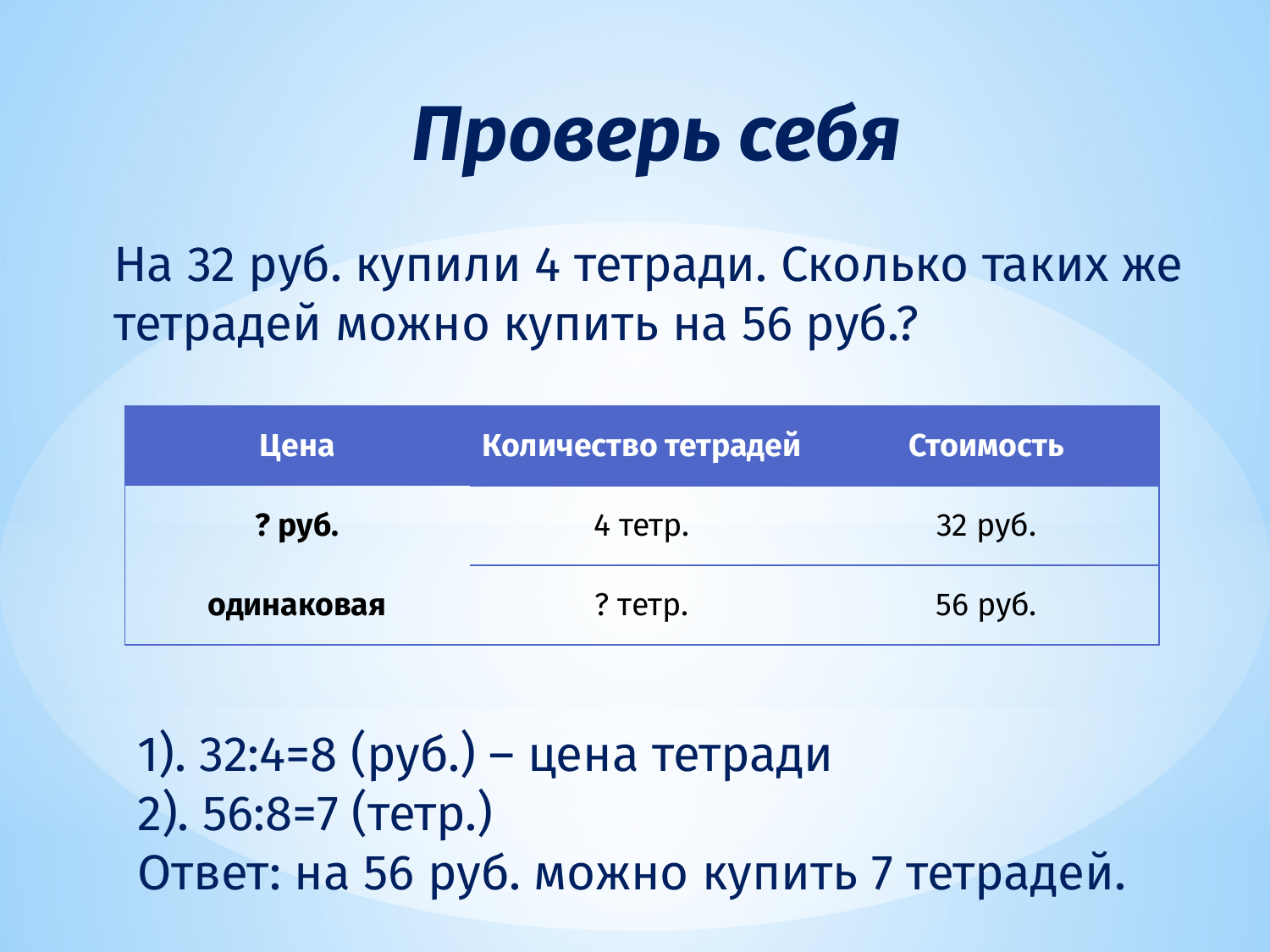

# Проверь себя
На 32 руб. купили 4 тетради. Сколько таких же тетрадей можно купить на 56 руб.?

| Цена | Количество тетрадей | Стоимость |
| --- | --- | --- |
| ? руб. | 4 тетр. | 32 руб. |
| одинаковая | ? тетр. | 56 руб. |
1). 32:4=8 (руб.) – цена тетради
2). 56:8=7 (тетр.)
Ответ: на 56 руб. можно купить 7 тетрадей.